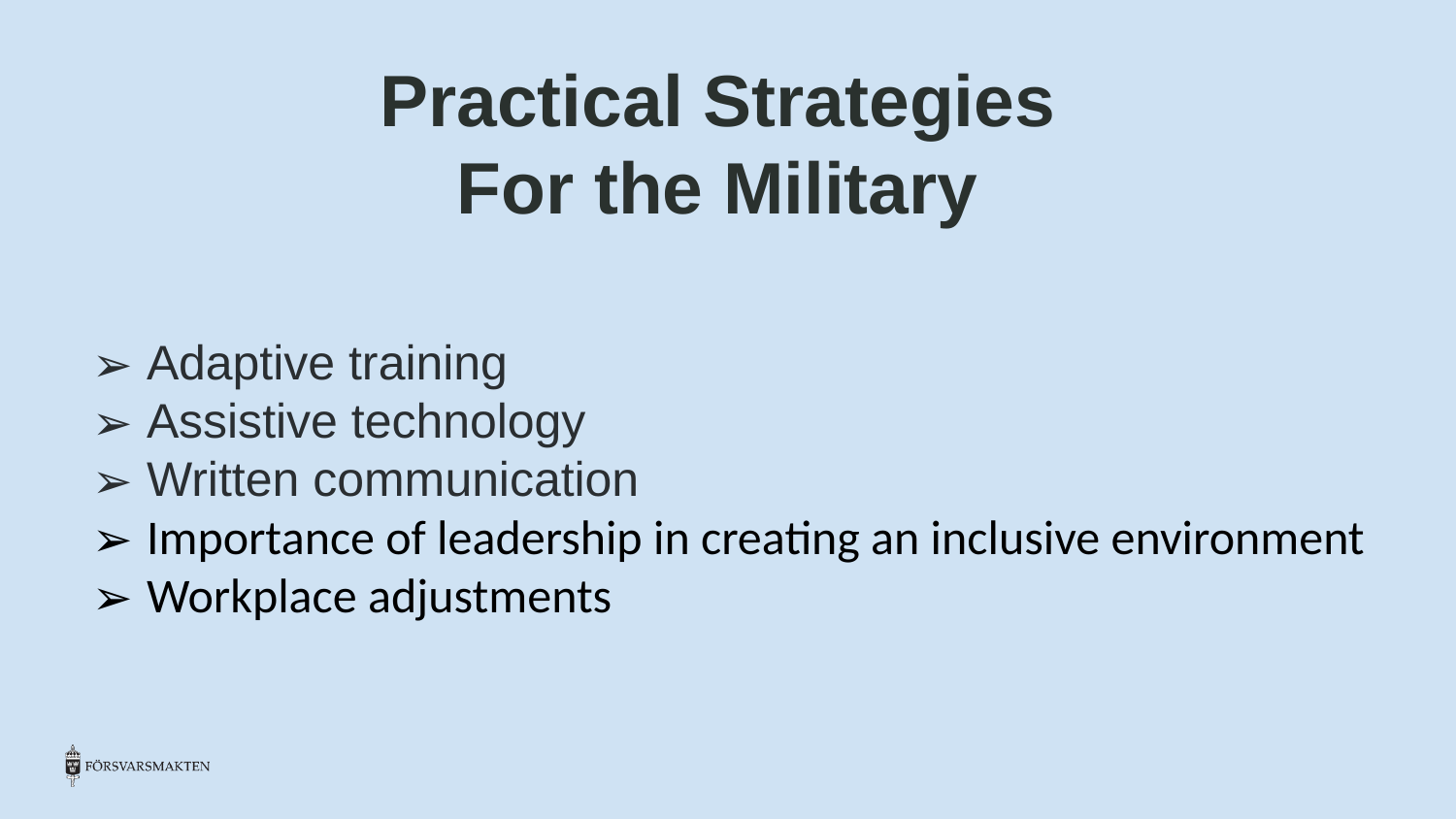

Practical Strategies
For the Military
#
Adaptive training
Assistive technology
Written communication
Importance of leadership in creating an inclusive environment
Workplace adjustments